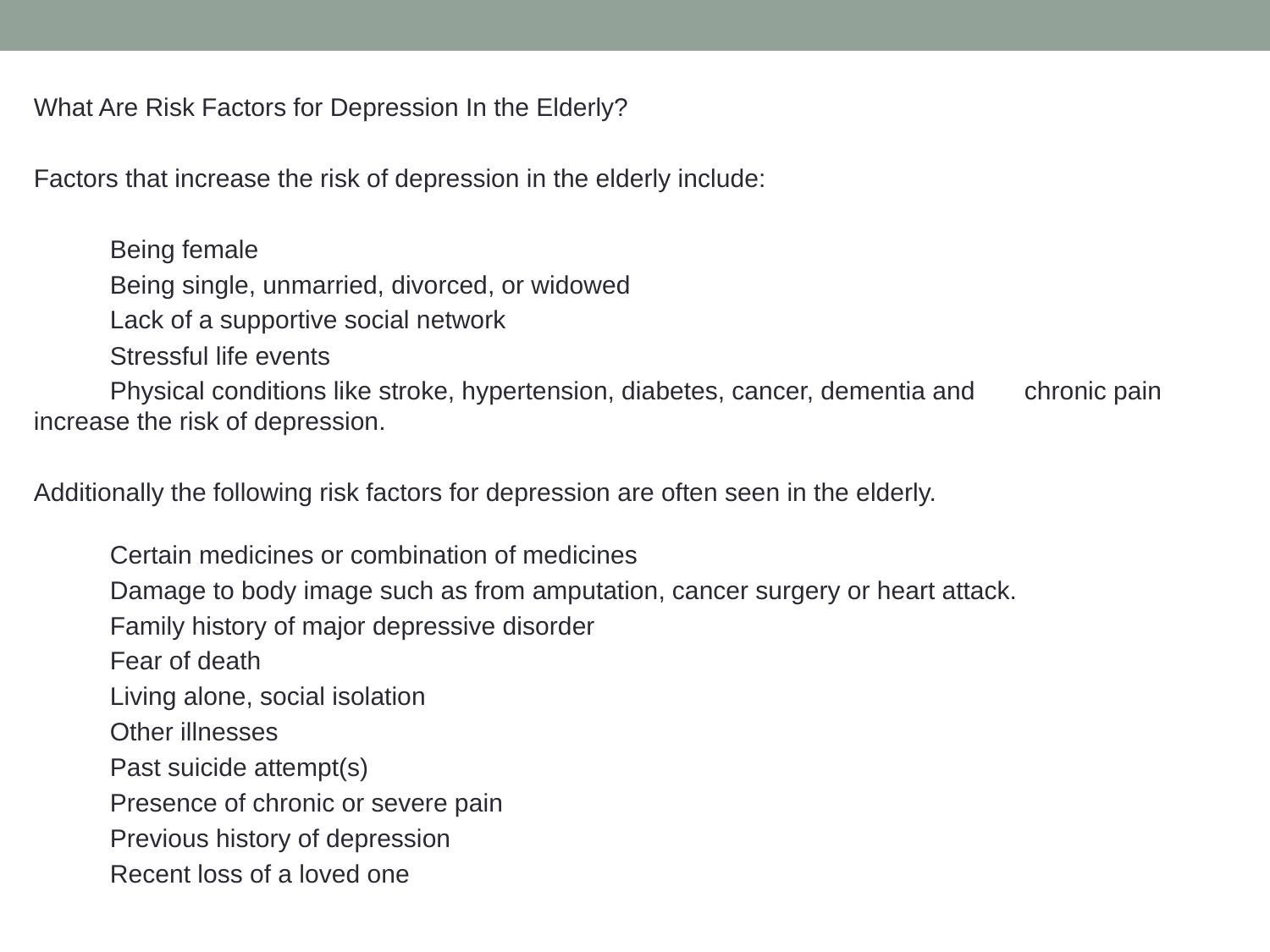

What Are Risk Factors for Depression In the Elderly?

Factors that increase the risk of depression in the elderly include:

	Being female
	Being single, unmarried, divorced, or widowed
	Lack of a supportive social network
	Stressful life events
	Physical conditions like stroke, hypertension, diabetes, cancer, dementia and 	chronic pain increase the risk of depression.

Additionally the following risk factors for depression are often seen in the elderly.

	Certain medicines or combination of medicines
	Damage to body image such as from amputation, cancer surgery or heart attack.
	Family history of major depressive disorder
	Fear of death
	Living alone, social isolation
	Other illnesses
	Past suicide attempt(s)
	Presence of chronic or severe pain
	Previous history of depression
	Recent loss of a loved one